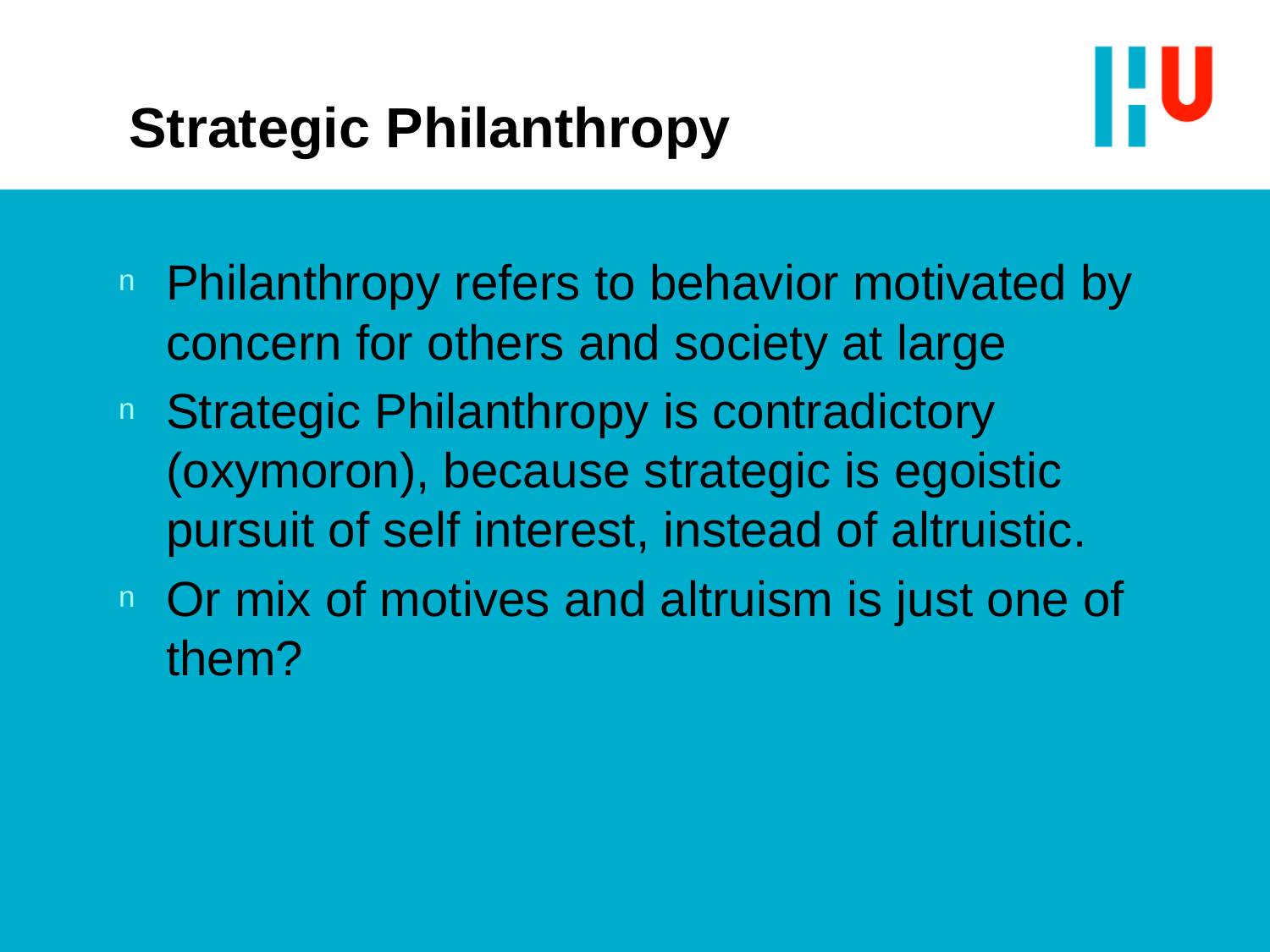

# Strategic Philanthropy
Philanthropy refers to behavior motivated by concern for others and society at large
Strategic Philanthropy is contradictory (oxymoron), because strategic is egoistic pursuit of self interest, instead of altruistic.
Or mix of motives and altruism is just one of them?